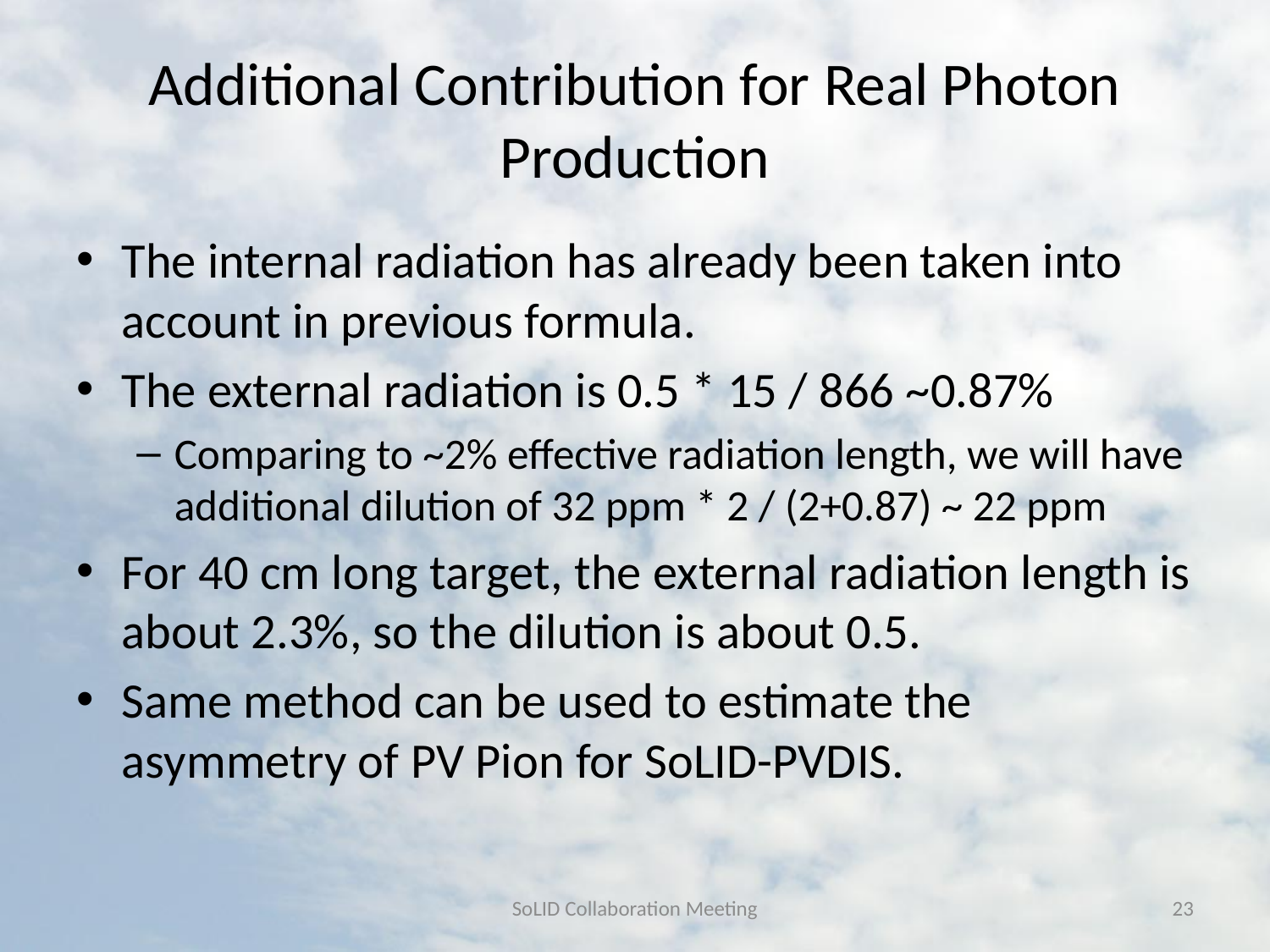

# Additional Contribution for Real Photon Production
The internal radiation has already been taken into account in previous formula.
The external radiation is 0.5 * 15 / 866 ~0.87%
Comparing to ~2% effective radiation length, we will have additional dilution of 32 ppm * 2 / (2+0.87) ~ 22 ppm
For 40 cm long target, the external radiation length is about 2.3%, so the dilution is about 0.5.
Same method can be used to estimate the asymmetry of PV Pion for SoLID-PVDIS.
SoLID Collaboration Meeting
23